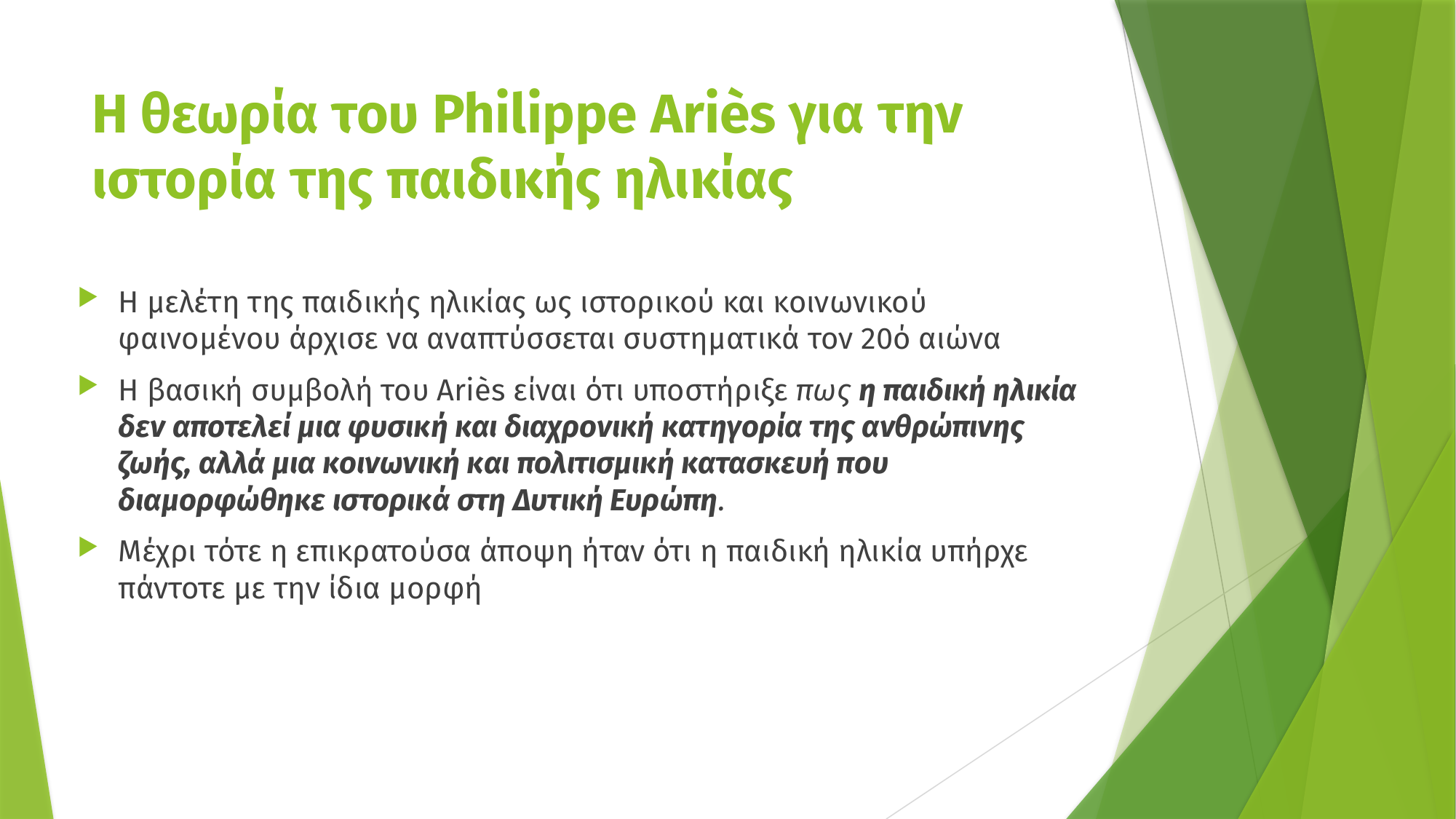

# Η θεωρία του Philippe Ariès για την ιστορία της παιδικής ηλικίας
Η μελέτη της παιδικής ηλικίας ως ιστορικού και κοινωνικού φαινομένου άρχισε να αναπτύσσεται συστηματικά τον 20ό αιώνα
Η βασική συμβολή του Ariès είναι ότι υποστήριξε πως η παιδική ηλικία δεν αποτελεί μια φυσική και διαχρονική κατηγορία της ανθρώπινης ζωής, αλλά μια κοινωνική και πολιτισμική κατασκευή που διαμορφώθηκε ιστορικά στη Δυτική Ευρώπη.
Μέχρι τότε η επικρατούσα άποψη ήταν ότι η παιδική ηλικία υπήρχε πάντοτε με την ίδια μορφή